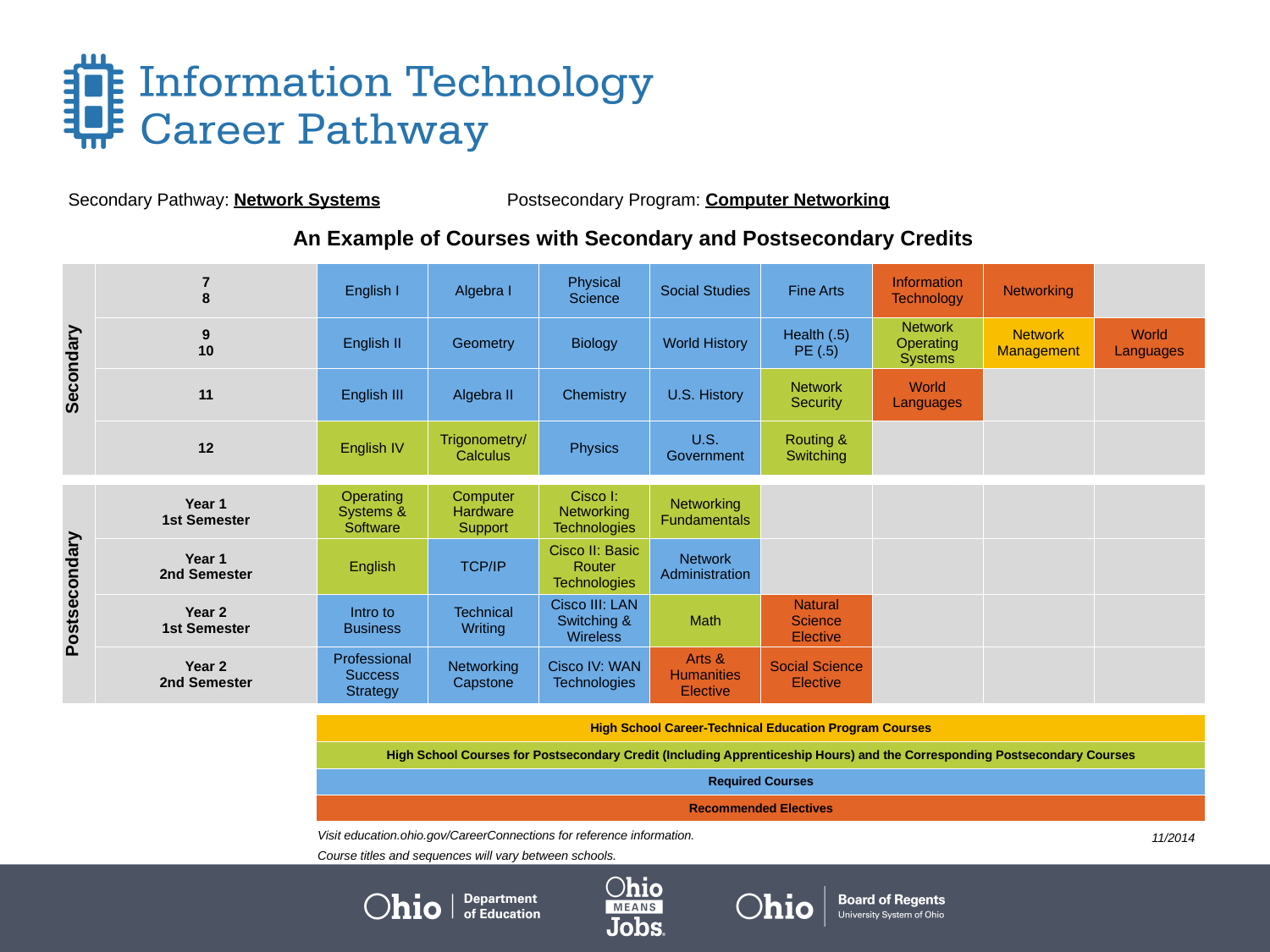

| Secondary Pathway: Network Systems |  |  |  | Postsecondary Program: Computer Networking |  |  |  |  |  |  |
| --- | --- | --- | --- | --- | --- | --- | --- | --- | --- | --- |
|  |  |  |  |  |  |  |  |  |  |  |
| An Example of Courses with Secondary and Postsecondary Credits |  |  |  |  |  |  |  |  |  |  |
| Secondary | 7 8 | English I | Algebra I |  | Physical Science | Social Studies | Fine Arts | Information Technology | Networking |  |
|  | 9 10 | English II | Geometry |  | Biology | World History | Health (.5) PE (.5) | Network Operating Systems | Network Management | World Languages |
|  | 11 | English III | Algebra II |  | Chemistry | U.S. History | Network Security | World Languages |  |  |
|  | 12 | English IV | Trigonometry/ Calculus |  | Physics | U.S. Government | Routing & Switching |  |  |  |
|  |  |  |  |  |  |  |  |  |  |  |
| Postsecondary | Year 1 1st Semester | Operating Systems & Software | Computer Hardware Support |  | Cisco I: Networking Technologies | Networking Fundamentals |  |  |  |  |
|  | Year 1 2nd Semester | English | TCP/IP |  | Cisco II: Basic Router Technologies | Network Administration |  |  |  |  |
|  | Year 2 1st Semester | Intro to Business | Technical Writing |  | Cisco III: LAN Switching & Wireless | Math | Natural Science Elective |  |  |  |
|  | Year 2 2nd Semester | Professional Success Strategy | Networking Capstone |  | Cisco IV: WAN Technologies | Arts & Humanities Elective | Social Science Elective |  |  |  |
|  |  |  |  |  |  |  |  |  |  |  |
|  |  | High School Career-Technical Education Program Courses |  |  |  |  |  |  |  |  |
|  |  | High School Courses for Postsecondary Credit (Including Apprenticeship Hours) and the Corresponding Postsecondary Courses |  |  |  |  |  |  |  |  |
|  |  | Required Courses |  |  |  |  |  |  |  |  |
|  |  | Recommended Electives |  |  |  |  |  |  |  |  |
Visit education.ohio.gov/CareerConnections for reference information.
Course titles and sequences will vary between schools.
11/2014